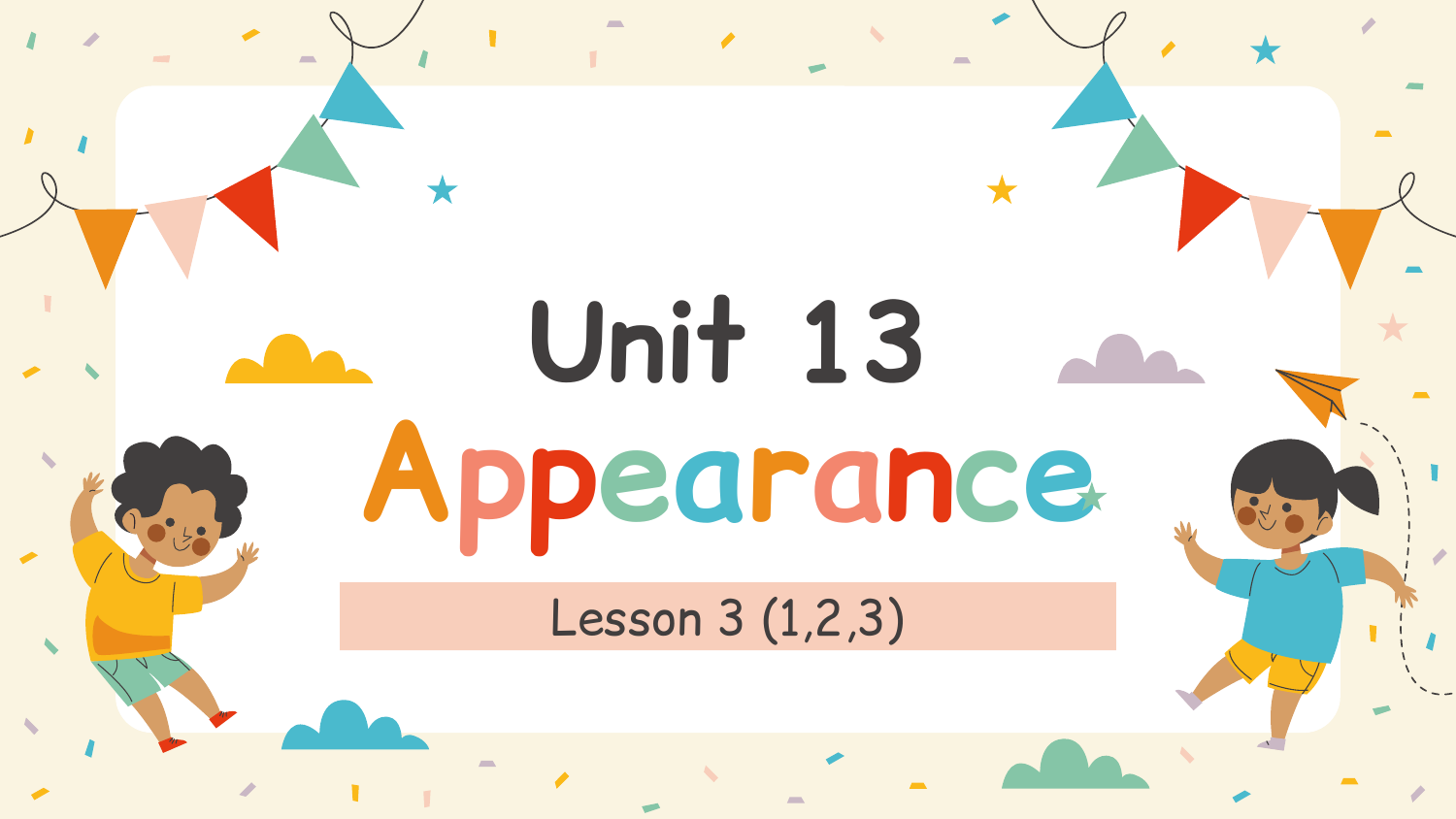

# Unit 13 Appearance

Lesson 3 (1,2,3)